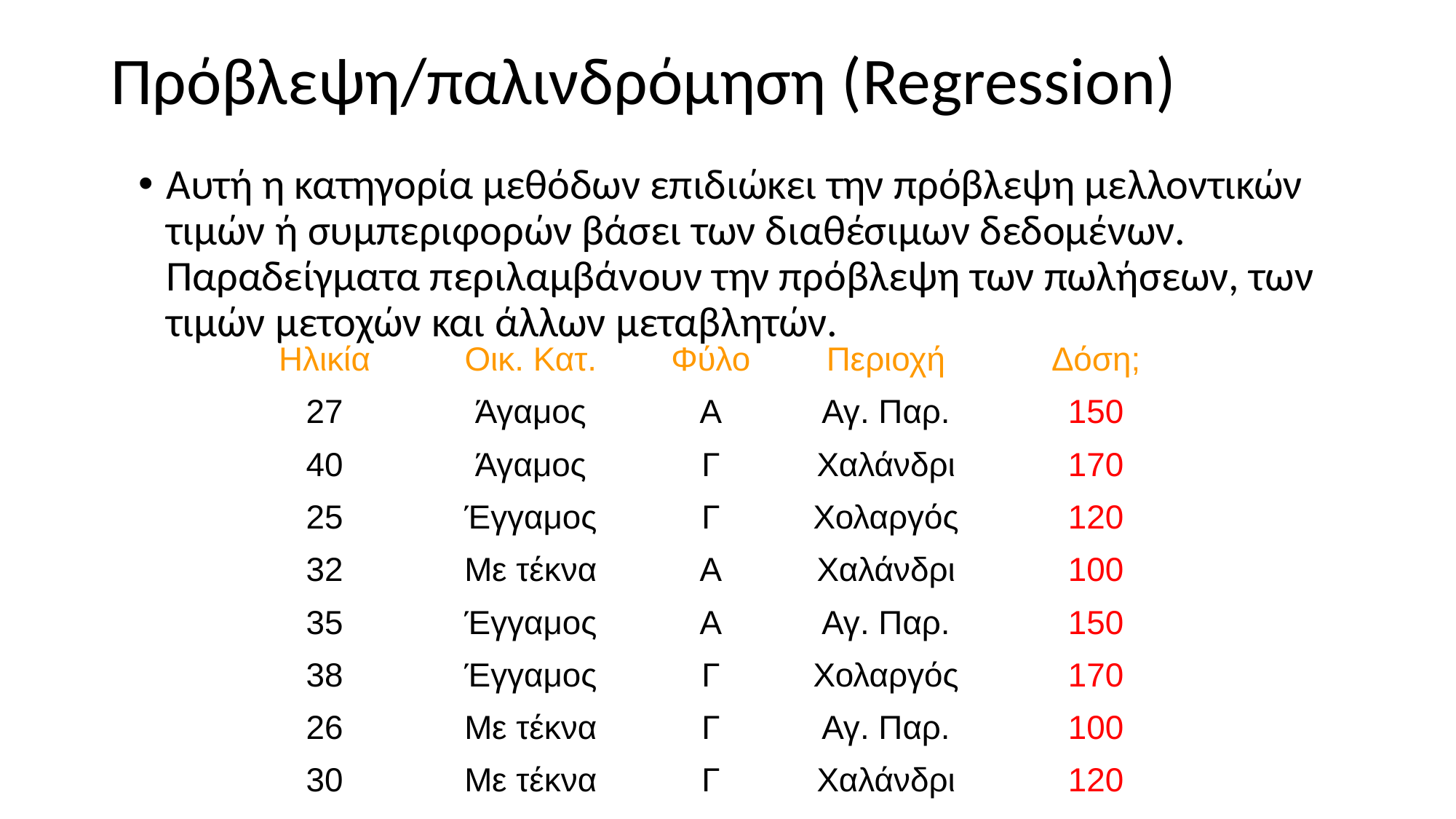

# Πρόβλεψη/παλινδρόμηση (Regression)
Αυτή η κατηγορία μεθόδων επιδιώκει την πρόβλεψη μελλοντικών τιμών ή συμπεριφορών βάσει των διαθέσιμων δεδομένων. Παραδείγματα περιλαμβάνουν την πρόβλεψη των πωλήσεων, των τιμών μετοχών και άλλων μεταβλητών.
| Ηλικία | Οικ. Κατ. | Φύλο | Περιοχή | Δόση; |
| --- | --- | --- | --- | --- |
| 27 | Άγαμος | Α | Αγ. Παρ. | 150 |
| 40 | Άγαμος | Γ | Χαλάνδρι | 170 |
| 25 | Έγγαμος | Γ | Χολαργός | 120 |
| 32 | Με τέκνα | Α | Χαλάνδρι | 100 |
| 35 | Έγγαμος | Α | Αγ. Παρ. | 150 |
| 38 | Έγγαμος | Γ | Χολαργός | 170 |
| 26 | Με τέκνα | Γ | Αγ. Παρ. | 100 |
| 30 | Με τέκνα | Γ | Χαλάνδρι | 120 |